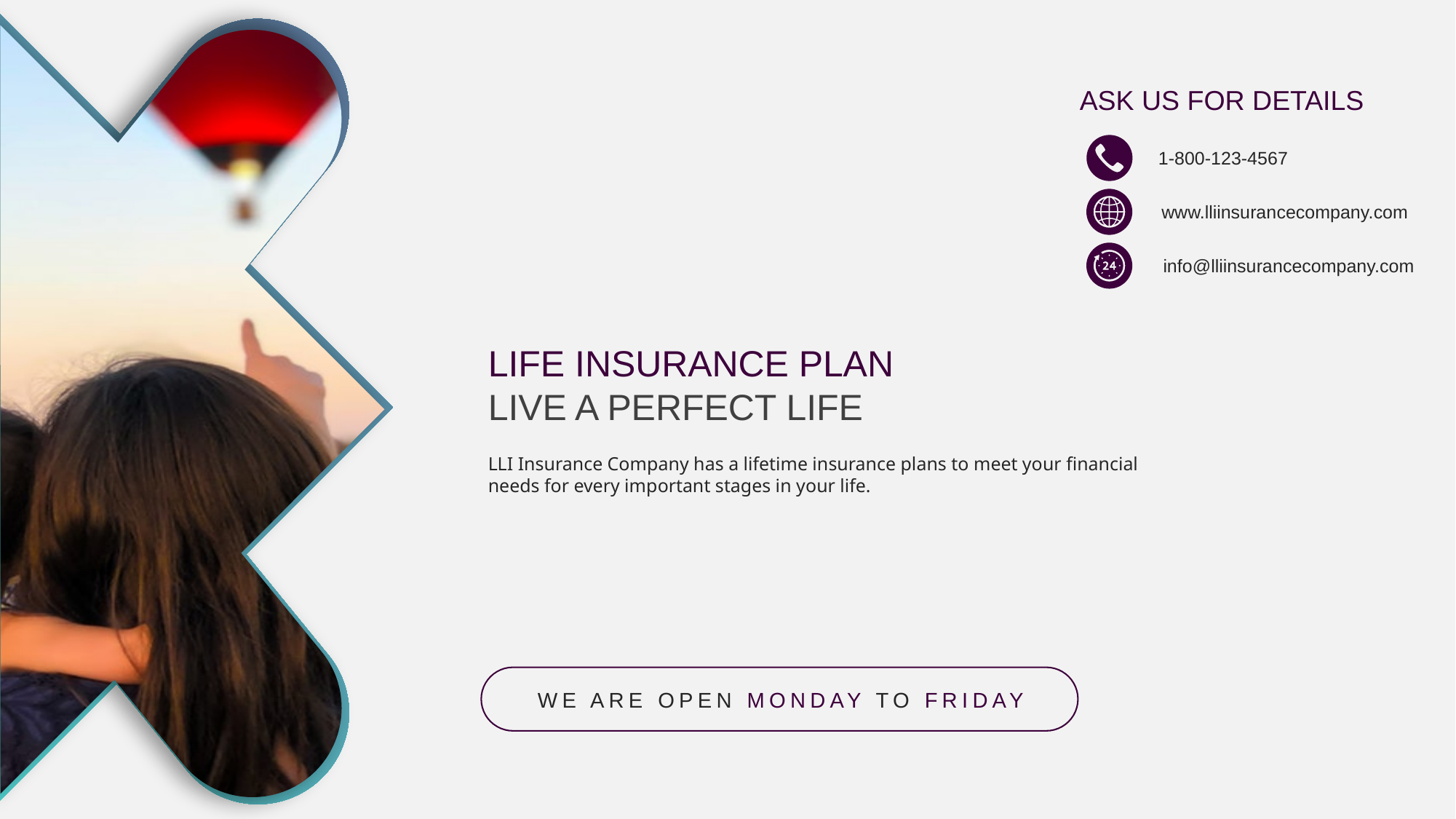

ASK US FOR DETAILS

1-800-123-4567
www.lliinsurancecompany.com
info@lliinsurancecompany.com
LIFE INSURANCE PLAN
LIVE A PERFECT LIFE
LLI Insurance Company has a lifetime insurance plans to meet your financial needs for every important stages in your life.

WE ARE OPEN MONDAY TO FRIDAY